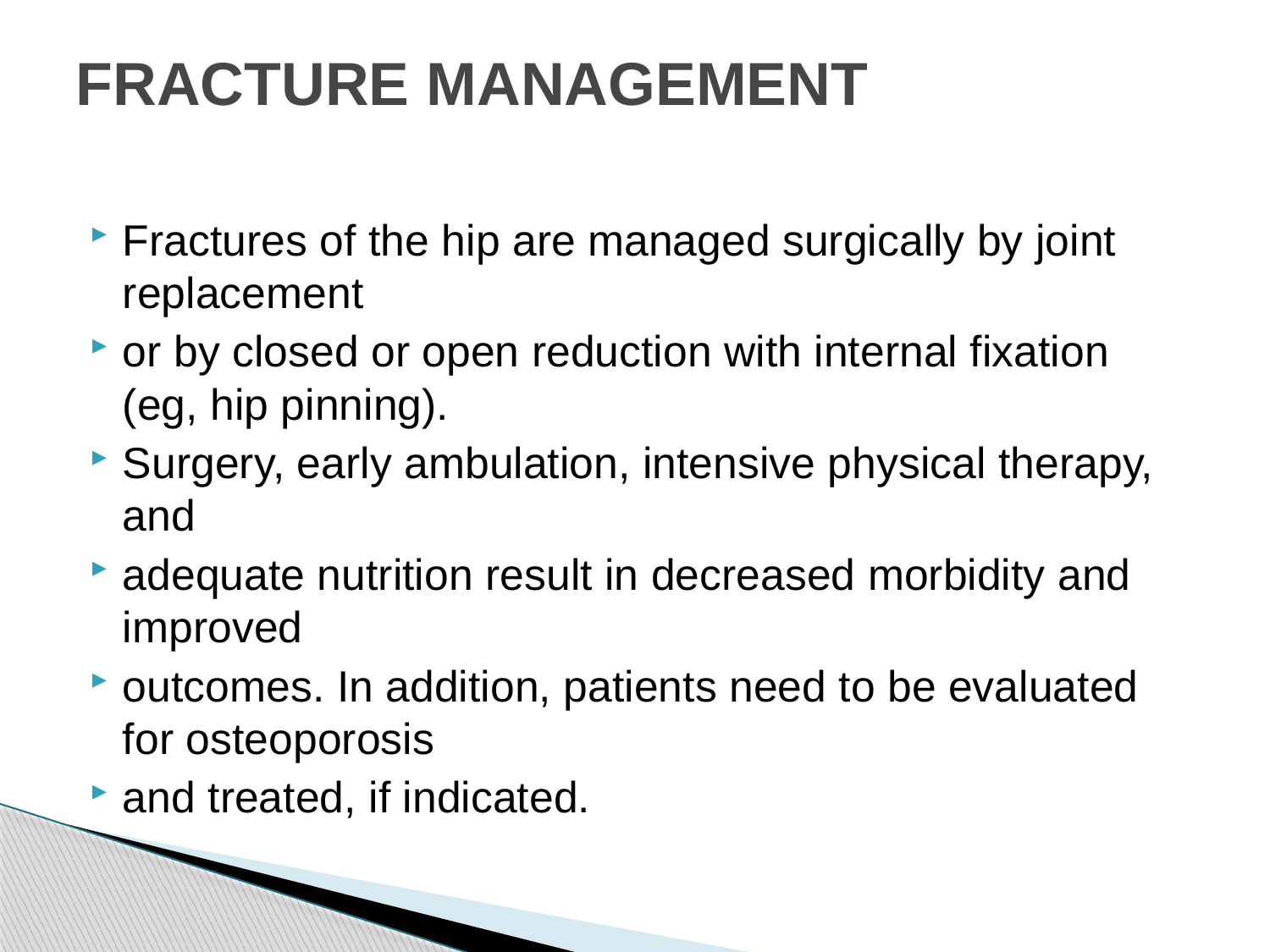

# FRACTURE MANAGEMENT
Fractures of the hip are managed surgically by joint replacement
or by closed or open reduction with internal fixation (eg, hip pinning).
Surgery, early ambulation, intensive physical therapy, and
adequate nutrition result in decreased morbidity and improved
outcomes. In addition, patients need to be evaluated for osteoporosis
and treated, if indicated.